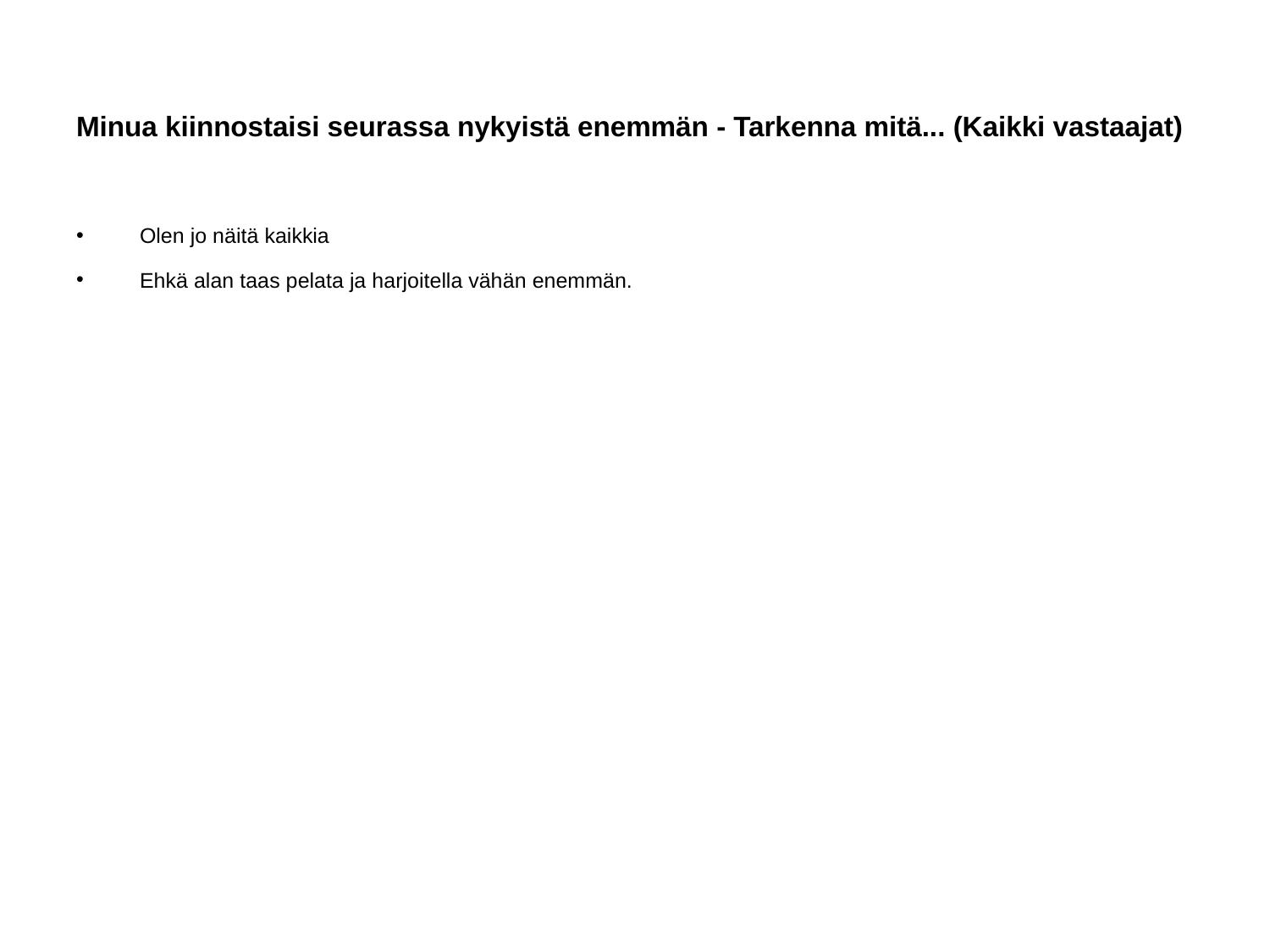

# Minua kiinnostaisi seurassa nykyistä enemmän - Tarkenna mitä... (Kaikki vastaajat)
Olen jo näitä kaikkia
Ehkä alan taas pelata ja harjoitella vähän enemmän.